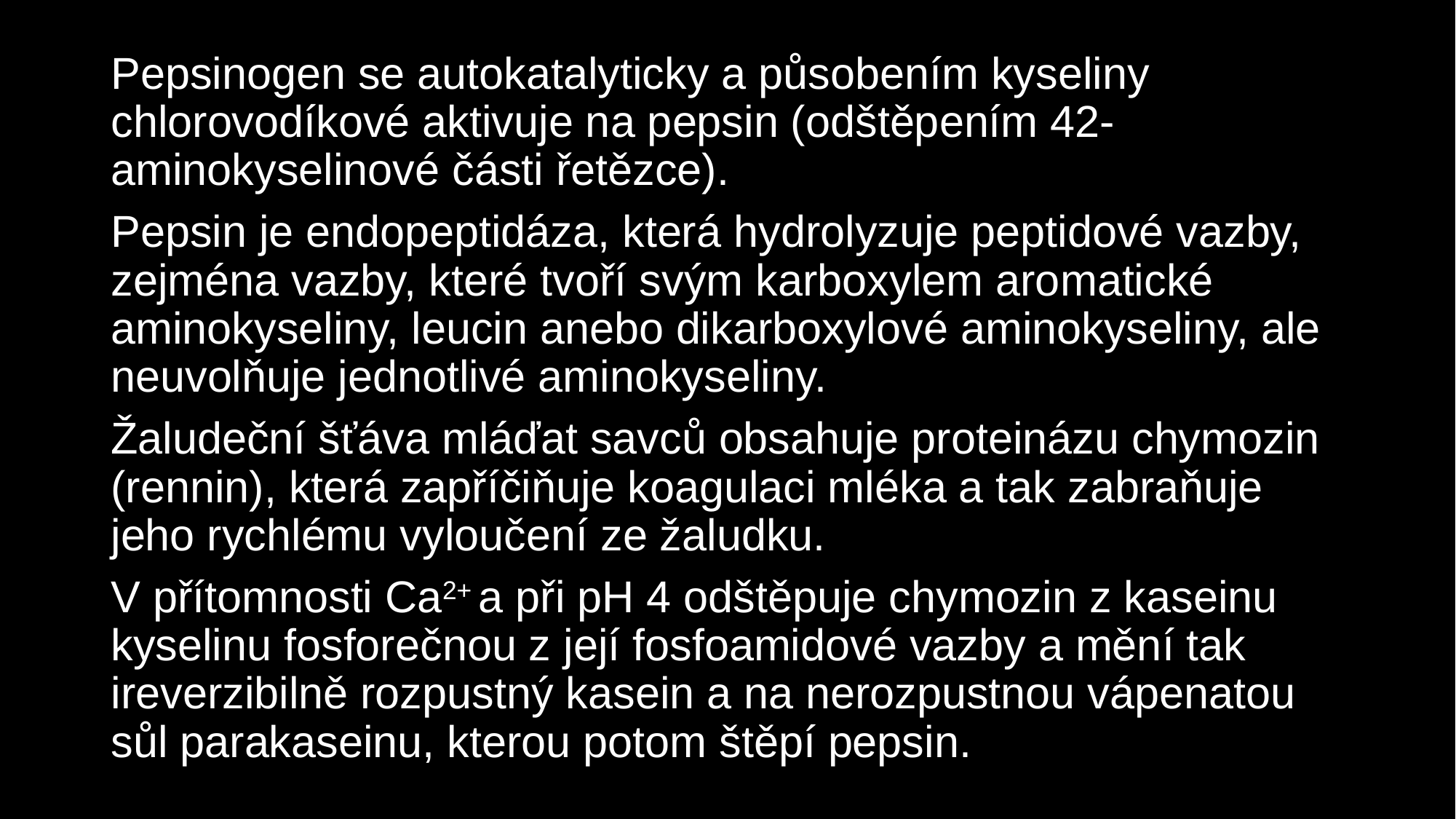

Pepsinogen se autokatalyticky a působením kyseliny chlorovodíkové aktivuje na pepsin (odštěpením 42-aminokyselinové části řetězce).
Pepsin je endopeptidáza, která hydrolyzuje peptidové vazby, zejména vazby, které tvoří svým karboxylem aromatické aminokyseliny, leucin anebo dikarboxylové aminokyseliny, ale neuvolňuje jednotlivé aminokyseliny.
Žaludeční šťáva mláďat savců obsahuje proteinázu chymozin (rennin), která zapříčiňuje koagulaci mléka a tak zabraňuje jeho rychlému vyloučení ze žaludku.
V přítomnosti Ca2+ a při pH 4 odštěpuje chymozin z kaseinu kyselinu fosforečnou z její fosfoamidové vazby a mění tak ireverzibilně rozpustný kasein a na nerozpustnou vápenatou sůl parakaseinu, kterou potom štěpí pepsin.